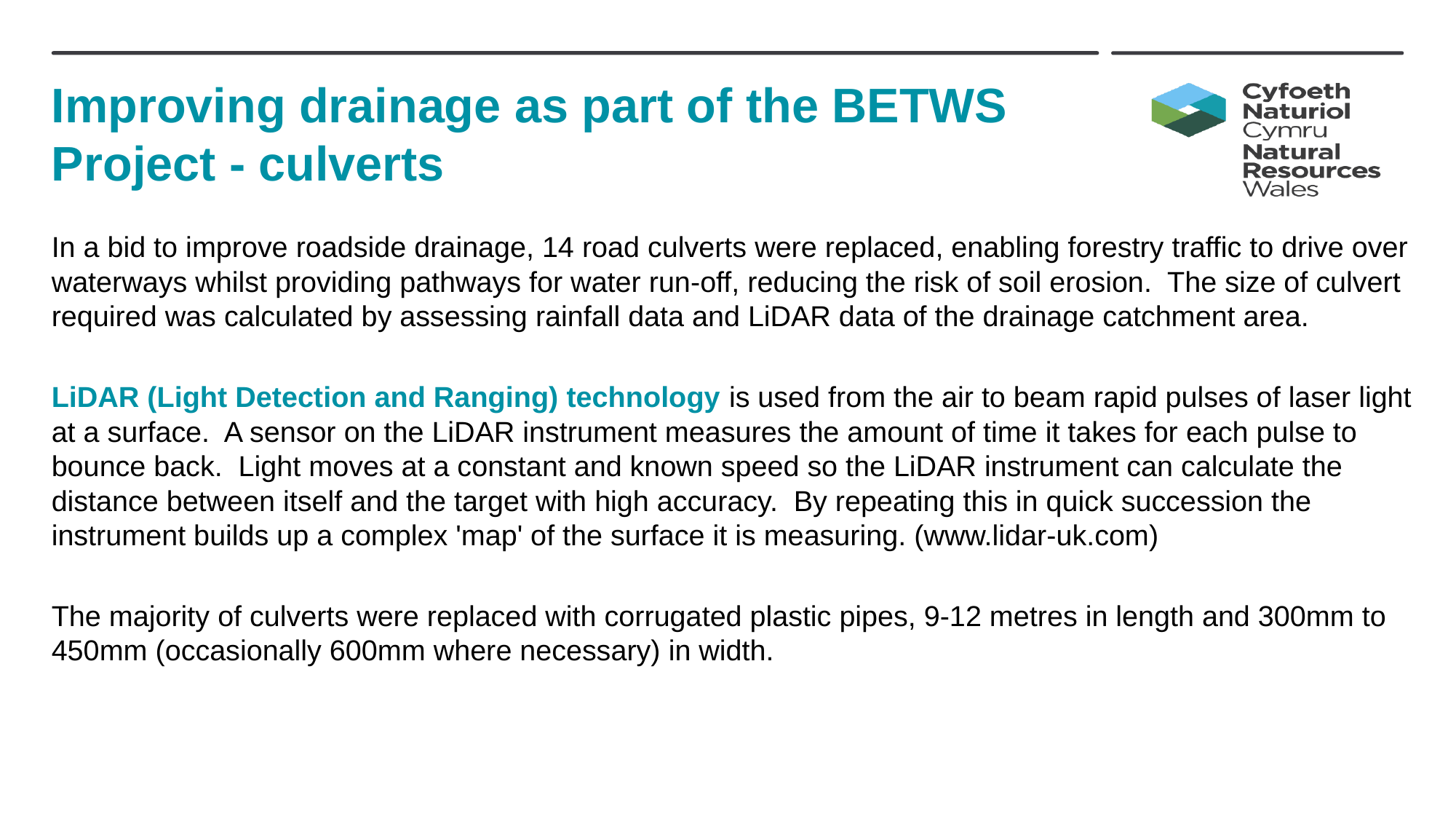

Improving drainage as part of the BETWS Project - culverts
In a bid to improve roadside drainage, 14 road culverts were replaced, enabling forestry traffic to drive over waterways whilst providing pathways for water run-off, reducing the risk of soil erosion.  The size of culvert required was calculated by assessing rainfall data and LiDAR data of the drainage catchment area.

LiDAR (Light Detection and Ranging) technology is used from the air to beam rapid pulses of laser light at a surface.  A sensor on the LiDAR instrument measures the amount of time it takes for each pulse to bounce back.  Light moves at a constant and known speed so the LiDAR instrument can calculate the distance between itself and the target with high accuracy.  By repeating this in quick succession the instrument builds up a complex 'map' of the surface it is measuring. (www.lidar-uk.com)

The majority of culverts were replaced with corrugated plastic pipes, 9-12 metres in length and 300mm to 450mm (occasionally 600mm where necessary) in width.